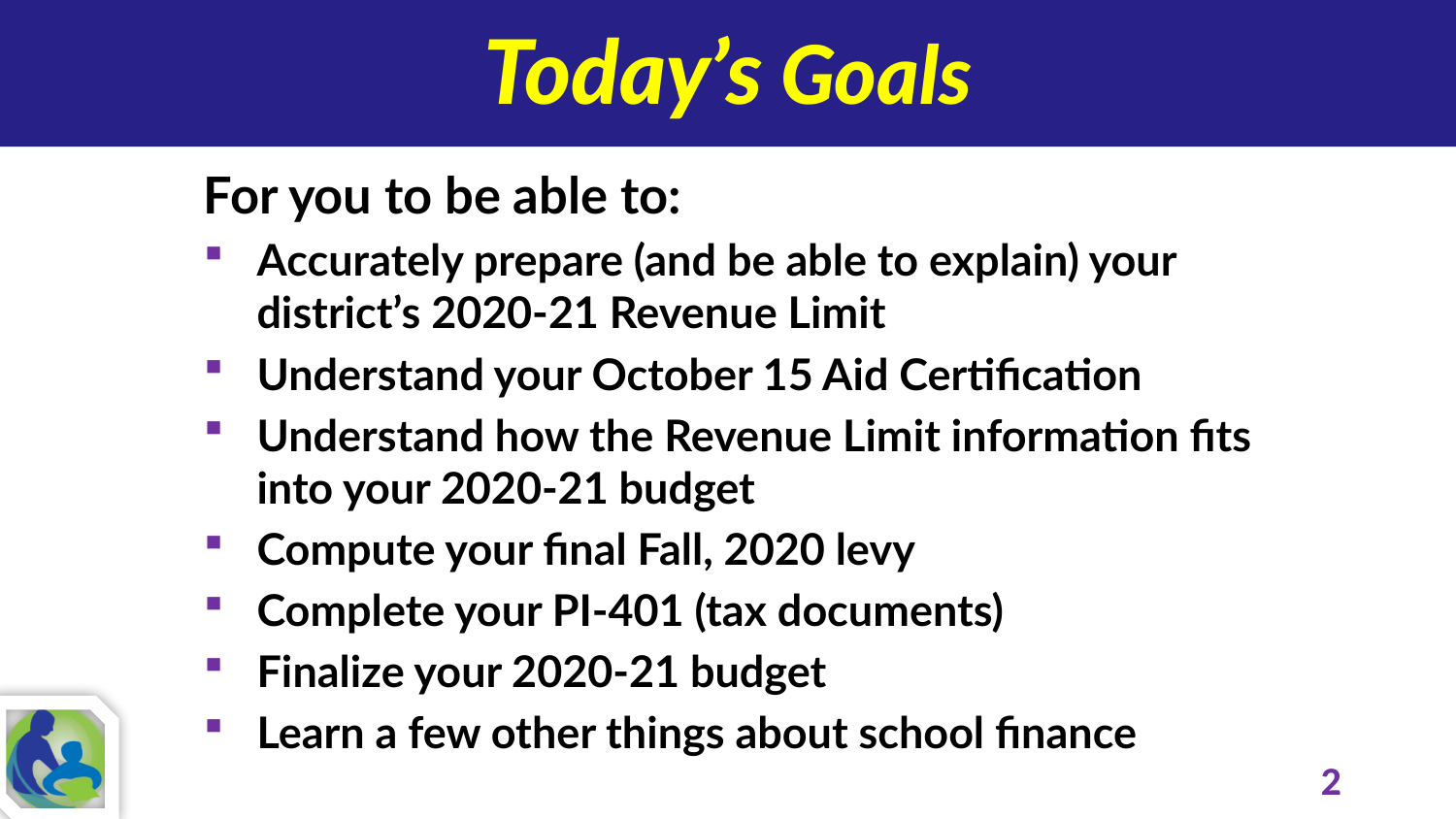

# Today’s Goals
For you to be able to:
Accurately prepare (and be able to explain) your district’s 2020-21 Revenue Limit
Understand your October 15 Aid Certification
Understand how the Revenue Limit information fits into your 2020-21 budget
Compute your final Fall, 2020 levy
Complete your PI-401 (tax documents)
Finalize your 2020-21 budget
Learn a few other things about school finance
2